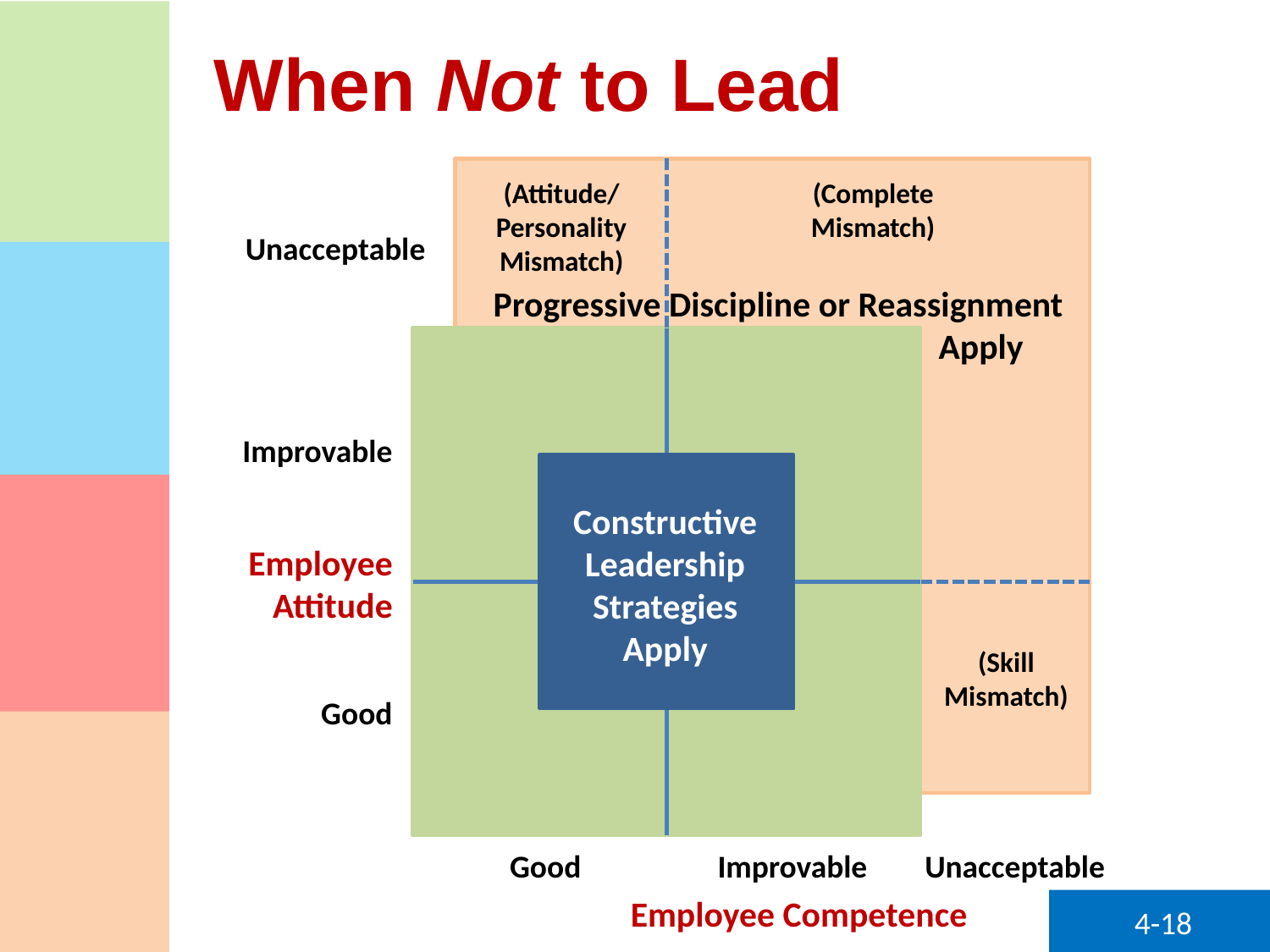

# When Not to Lead

(Attitude/ Personality Mismatch)
(Complete
Mismatch)
Unacceptable
Progressive Discipline or Reassignment
			        Apply

Improvable

Good
Constructive
Leadership
Strategies
Apply

Employee
Attitude
(Skill
Mismatch)
Good                   Improvable        Unacceptable
Employee Competence
4-18